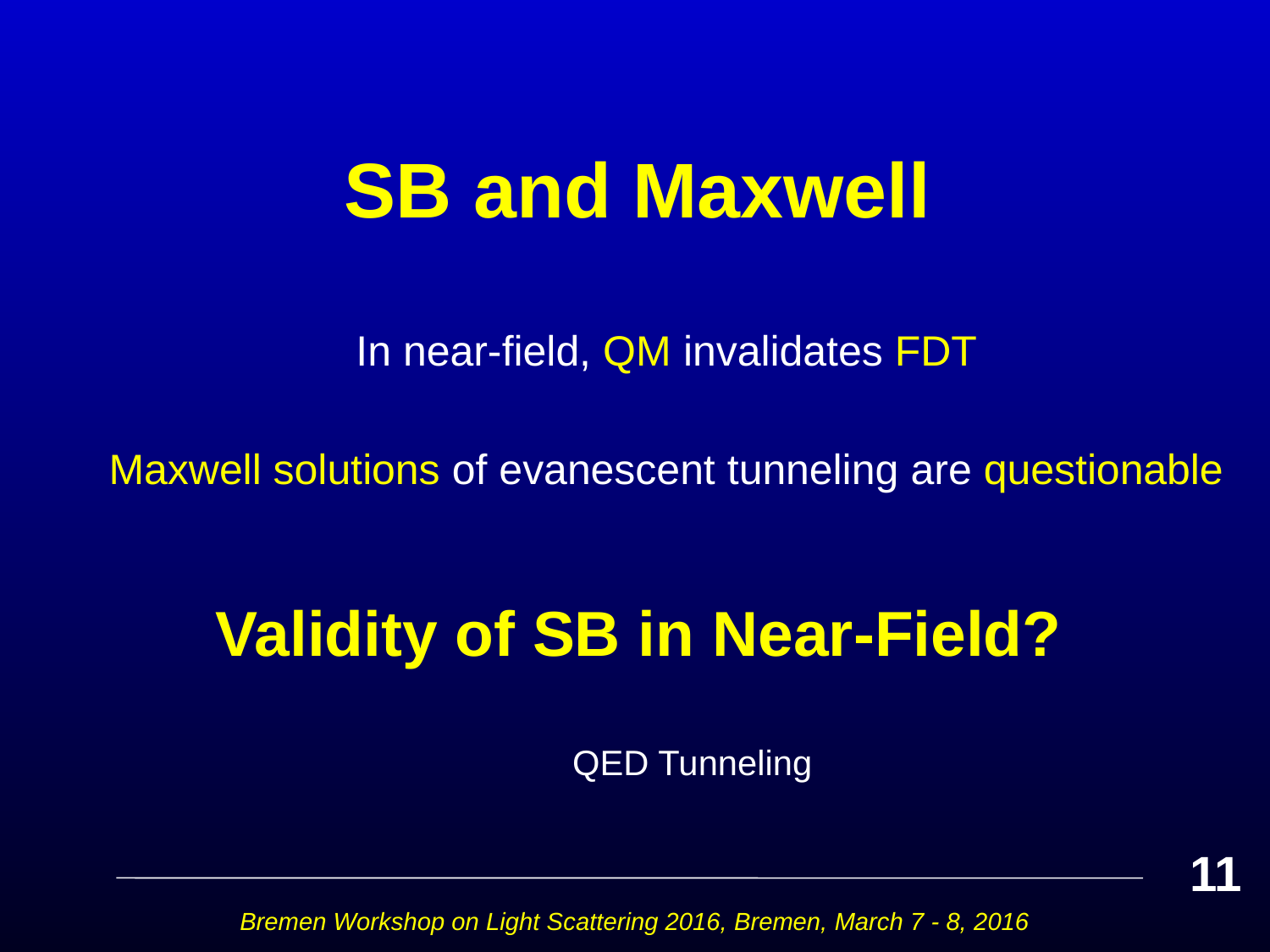

# SB and Maxwell

In near-field, QM invalidates FDT

Maxwell solutions of evanescent tunneling are questionable

Validity of SB in Near-Field?
 QED Tunneling
11
Bremen Workshop on Light Scattering 2016, Bremen, March 7 - 8, 2016